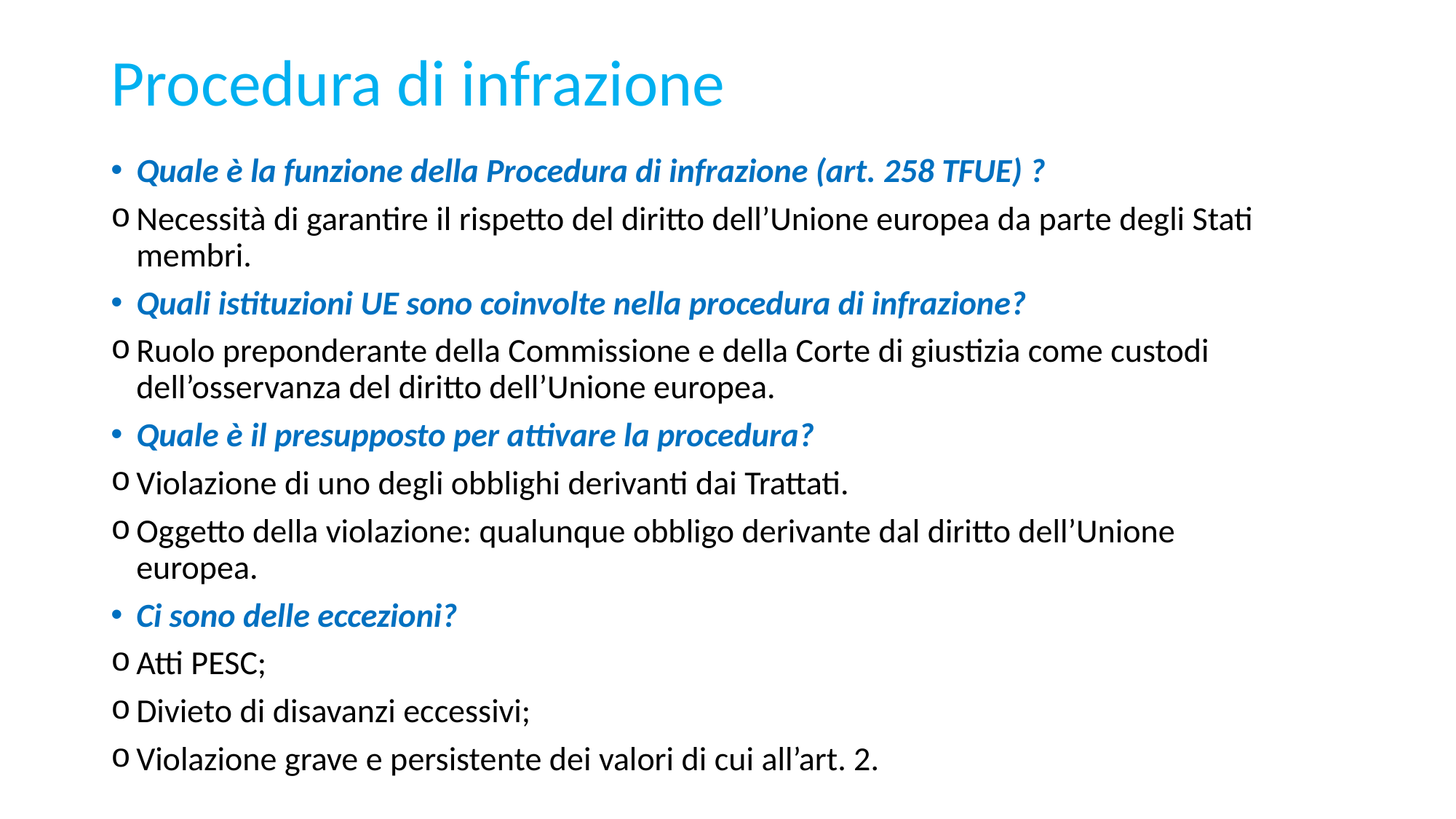

# Procedura di infrazione
Quale è la funzione della Procedura di infrazione (art. 258 TFUE) ?
Necessità di garantire il rispetto del diritto dell’Unione europea da parte degli Stati membri.
Quali istituzioni UE sono coinvolte nella procedura di infrazione?
Ruolo preponderante della Commissione e della Corte di giustizia come custodi dell’osservanza del diritto dell’Unione europea.
Quale è il presupposto per attivare la procedura?
Violazione di uno degli obblighi derivanti dai Trattati.
Oggetto della violazione: qualunque obbligo derivante dal diritto dell’Unione europea.
Ci sono delle eccezioni?
Atti PESC;
Divieto di disavanzi eccessivi;
Violazione grave e persistente dei valori di cui all’art. 2.